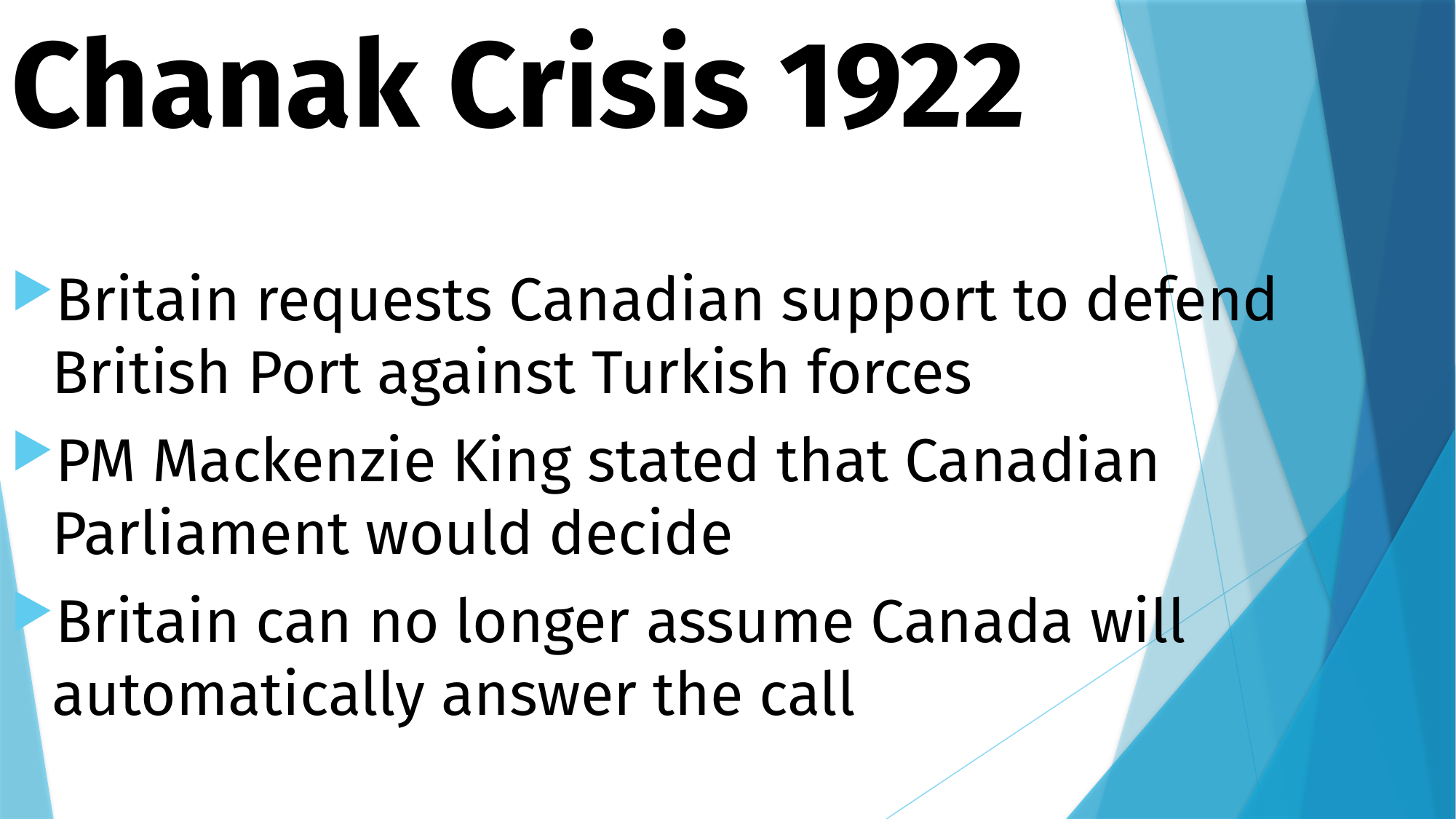

# Chanak Crisis 1922
Britain requests Canadian support to defend British Port against Turkish forces
PM Mackenzie King stated that Canadian Parliament would decide
Britain can no longer assume Canada will automatically answer the call